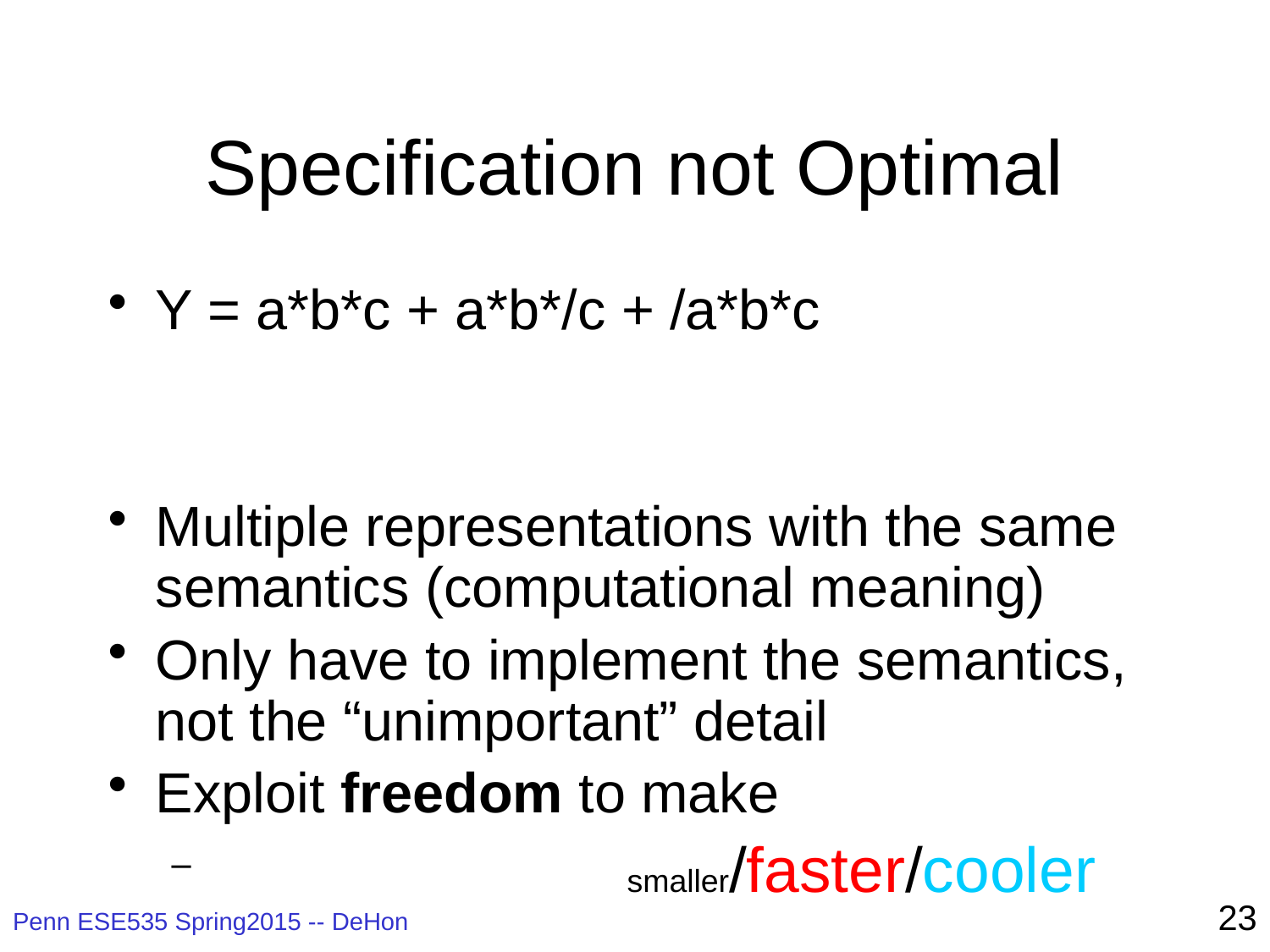

# Specification not Optimal
Y = a*b*c + a*b*/c + /a*b*c

Multiple representations with the same semantics (computational meaning)
Only have to implement the semantics, not the “unimportant” detail
Exploit freedom to make
                                           smaller/faster/cooler
23
Penn ESE535 Spring2015 -- DeHon